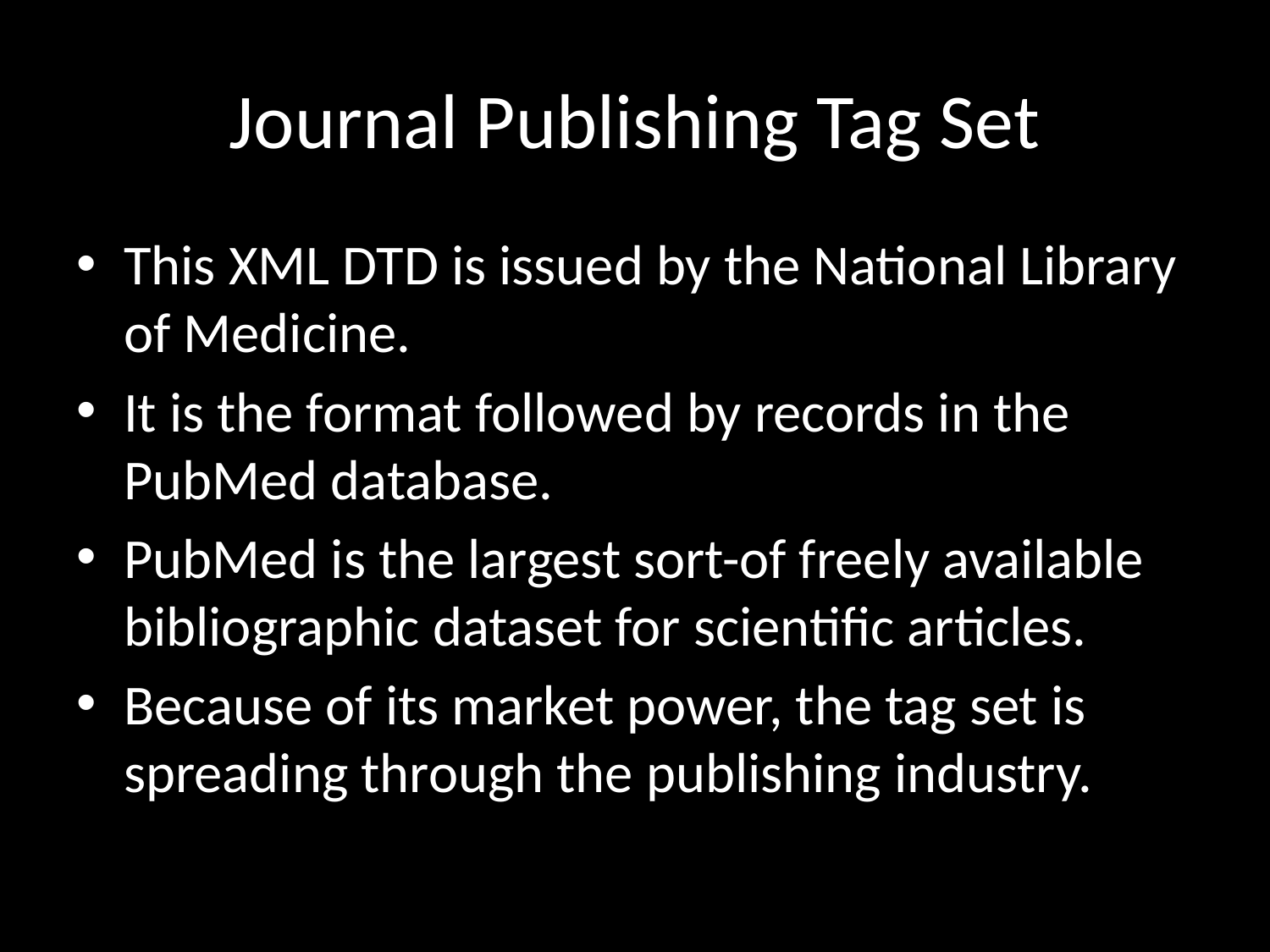

# Journal Publishing Tag Set
This XML DTD is issued by the National Library of Medicine.
It is the format followed by records in the PubMed database.
PubMed is the largest sort-of freely available bibliographic dataset for scientific articles.
Because of its market power, the tag set is spreading through the publishing industry.